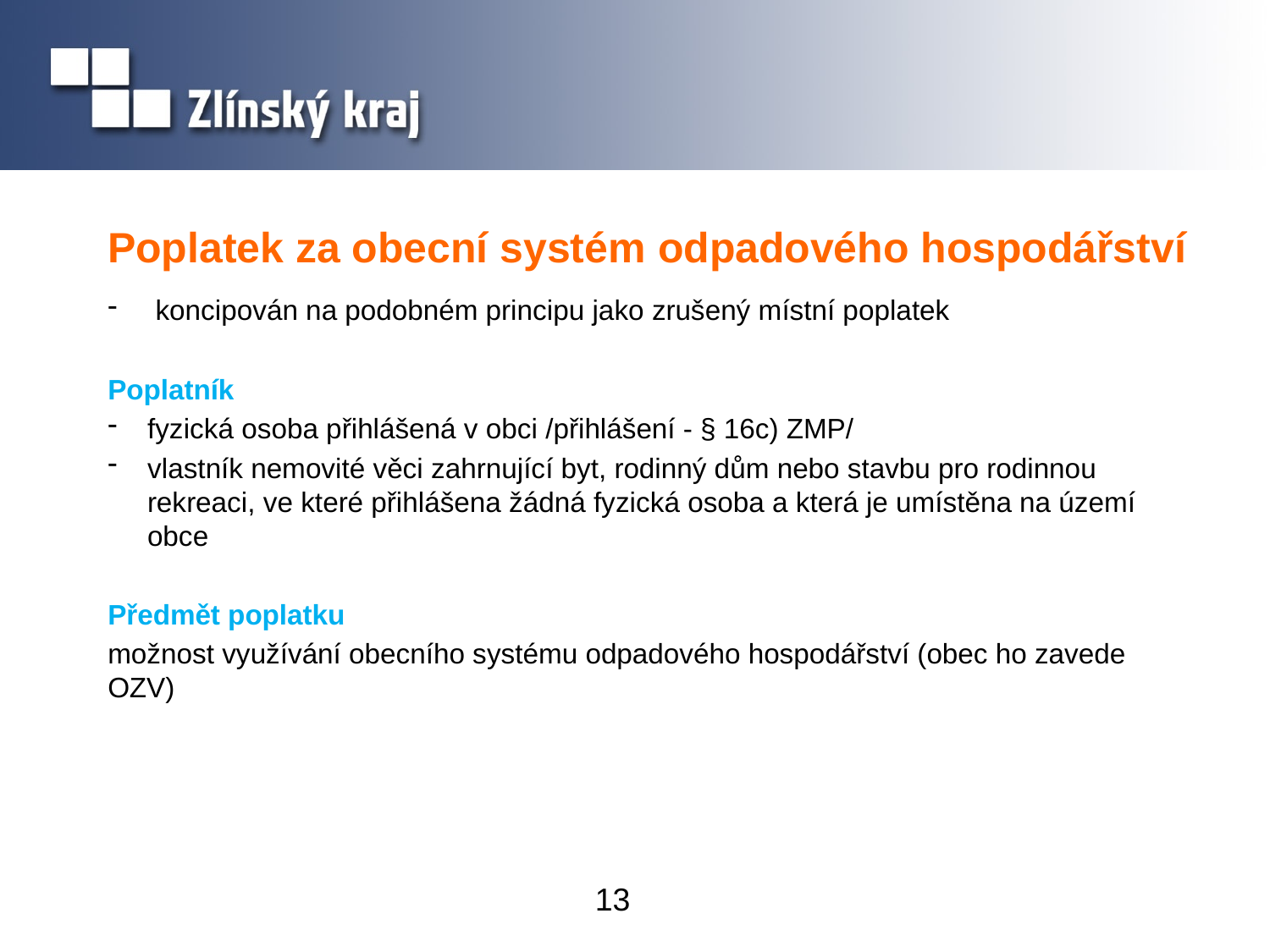

# Poplatek za obecní systém odpadového hospodářství
koncipován na podobném principu jako zrušený místní poplatek

Poplatník
fyzická osoba přihlášená v obci /přihlášení - § 16c) ZMP/
vlastník nemovité věci zahrnující byt, rodinný dům nebo stavbu pro rodinnou rekreaci, ve které přihlášena žádná fyzická osoba a která je umístěna na území obce

Předmět poplatku
možnost využívání obecního systému odpadového hospodářství (obec ho zavede OZV)